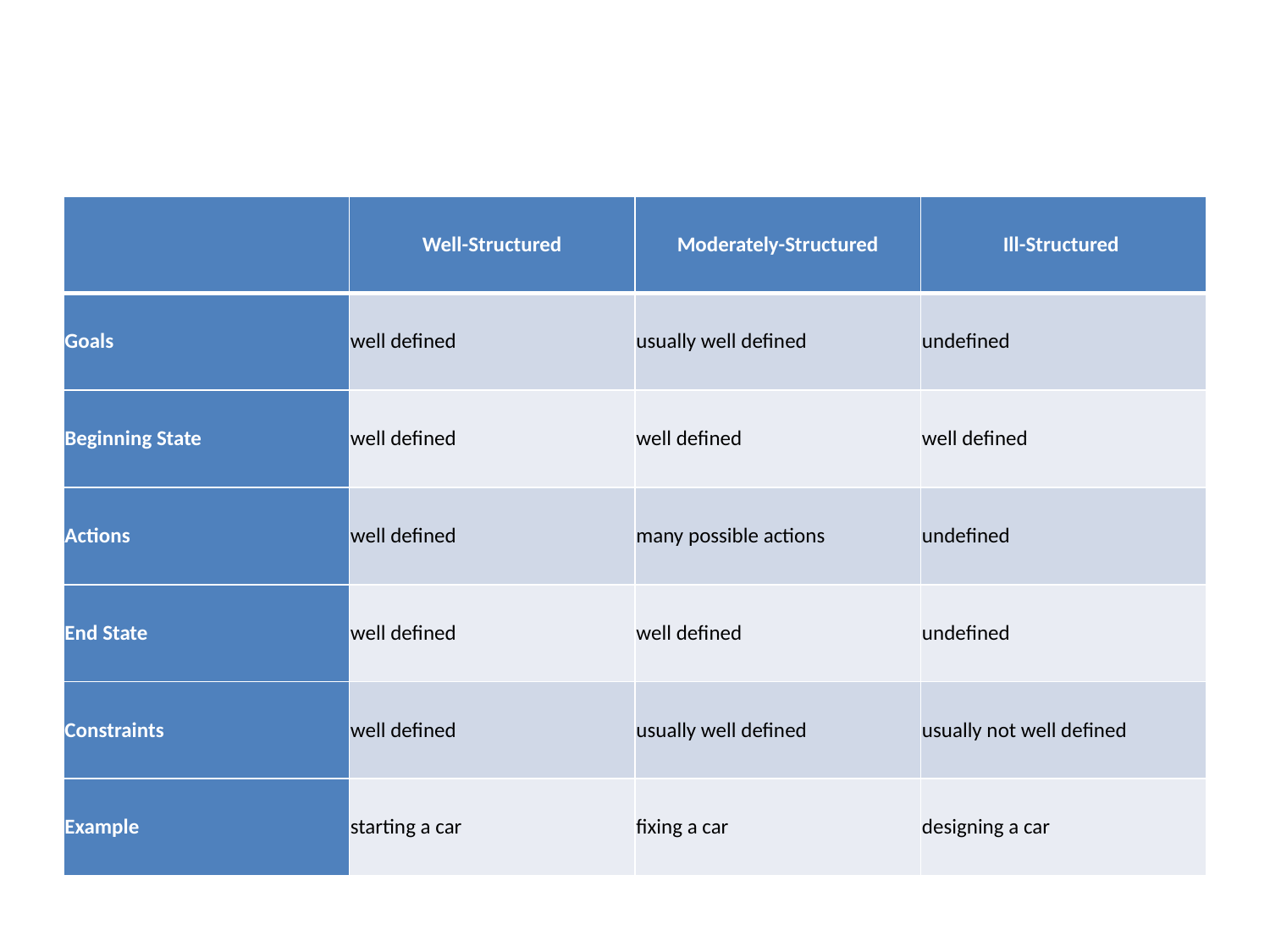

#
|  | Well-Structured | Moderately-Structured | Ill-Structured |
| --- | --- | --- | --- |
| Goals | well defined | usually well defined | undefined |
| Beginning State | well defined | well defined | well defined |
| Actions | well defined | many possible actions | undefined |
| End State | well defined | well defined | undefined |
| Constraints | well defined | usually well defined | usually not well defined |
| Example | starting a car | fixing a car | designing a car |